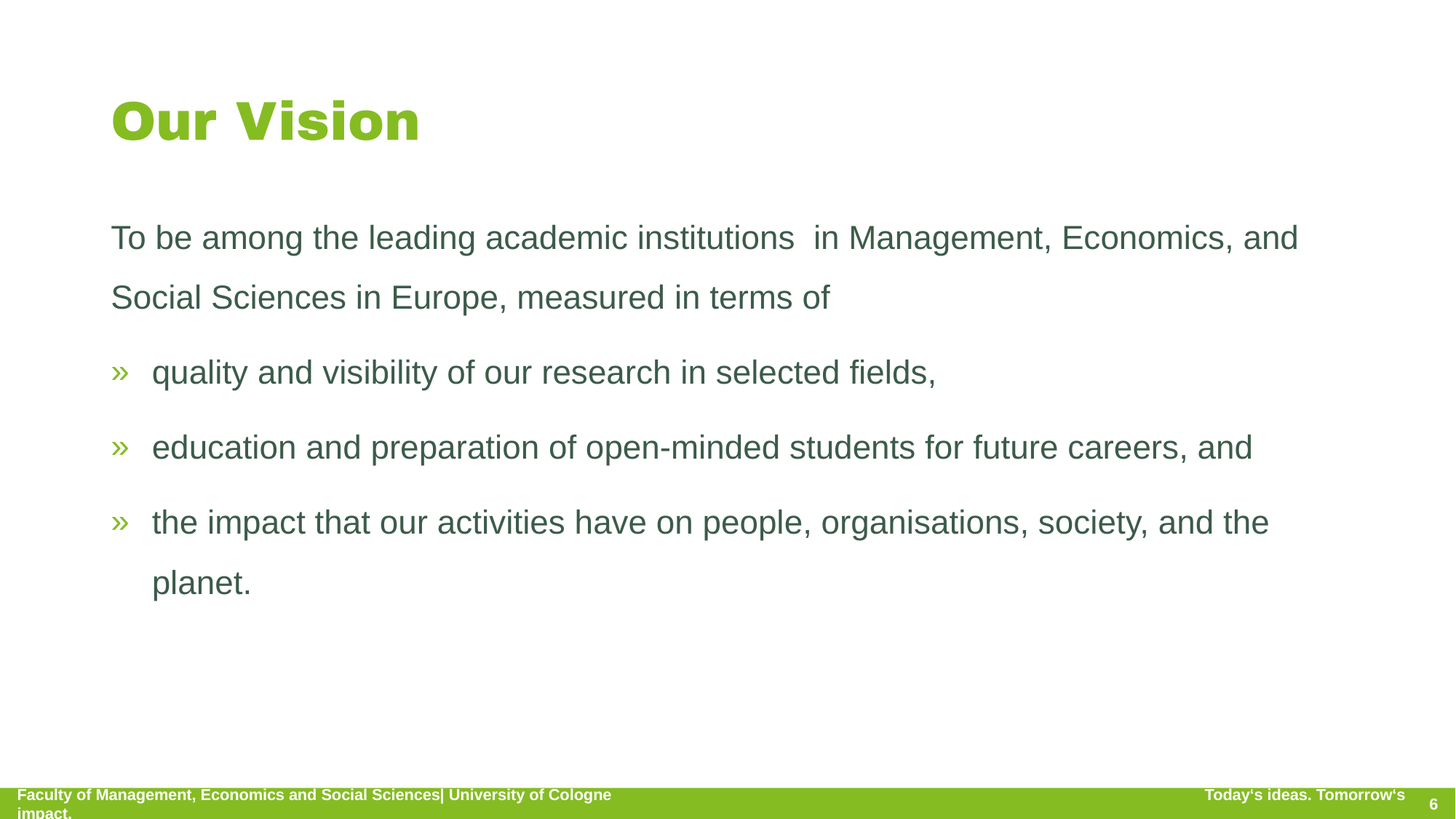

# Our Vision
To be among the leading academic institutions  in Management, Economics, and Social Sciences in Europe, measured in terms of
quality and visibility of our research in selected fields,
education and preparation of open-minded students for future careers, and
the impact that our activities have on people, organisations, society, and the planet.
6